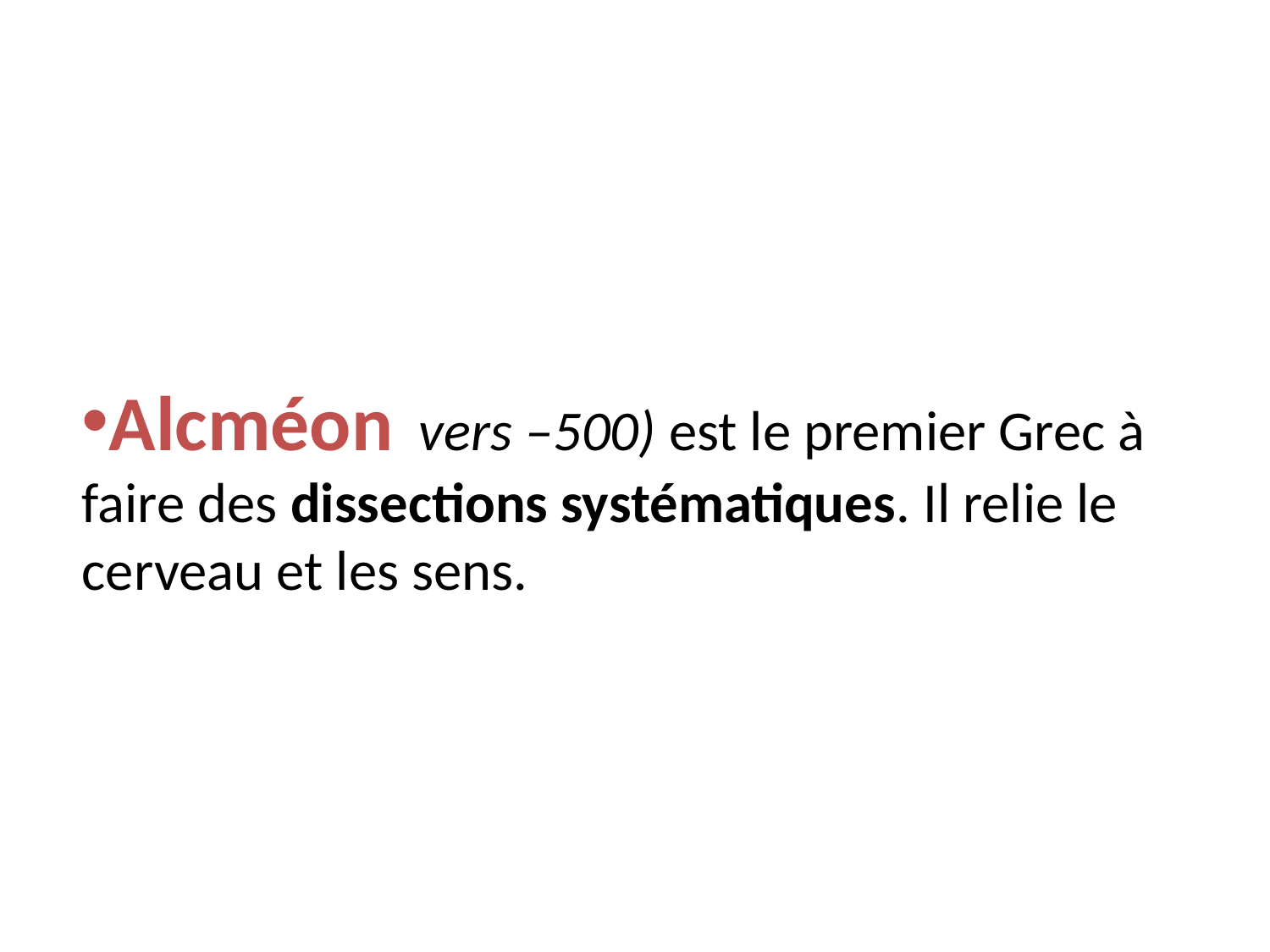

Alcméon  vers –500) est le premier Grec à faire des dissections systématiques. Il relie le cerveau et les sens.